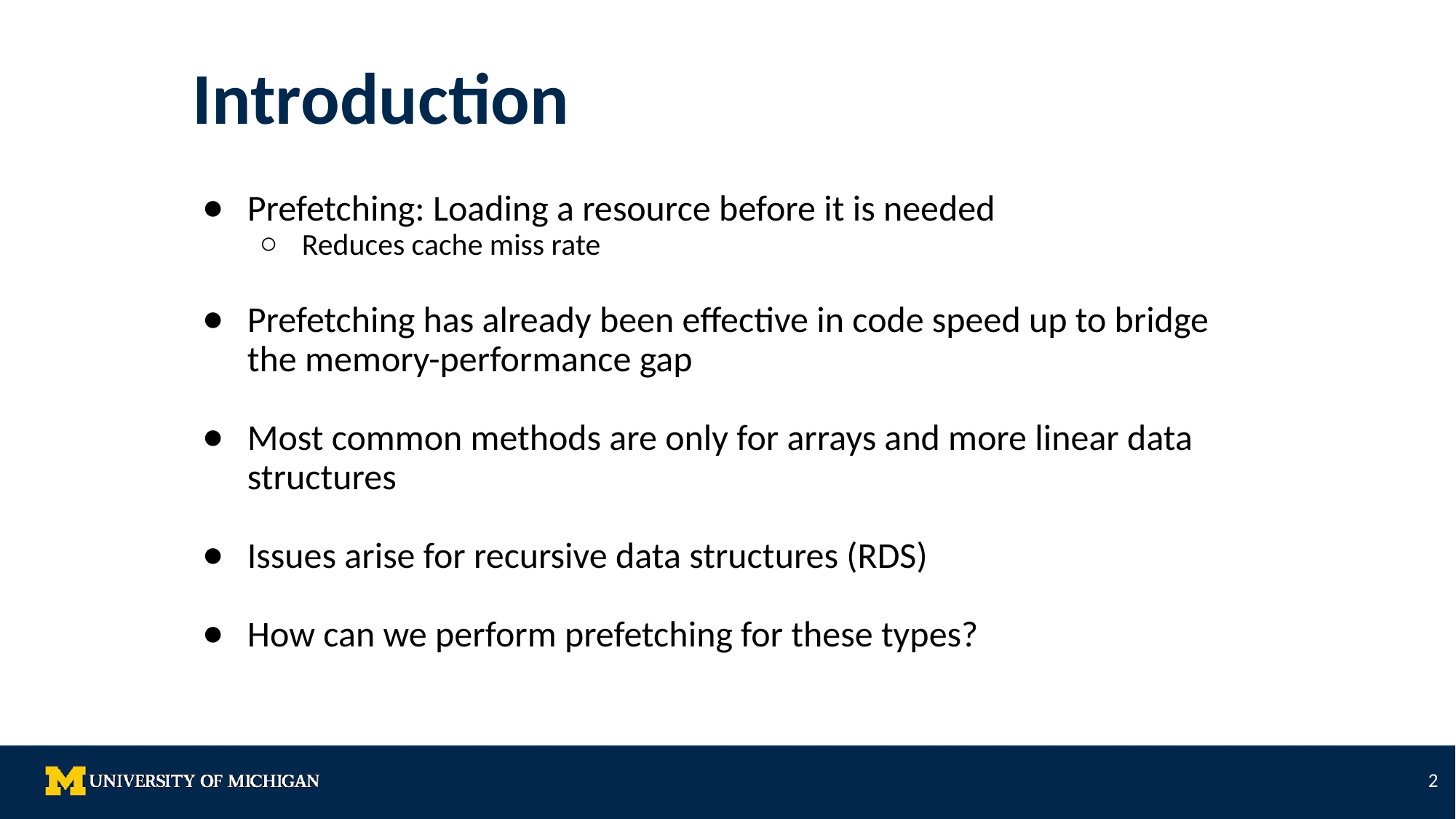

# Introduction
Prefetching: Loading a resource before it is needed
Reduces cache miss rate

Prefetching has already been effective in code speed up to bridge the memory-performance gap

Most common methods are only for arrays and more linear data structures

Issues arise for recursive data structures (RDS)

How can we perform prefetching for these types?
2